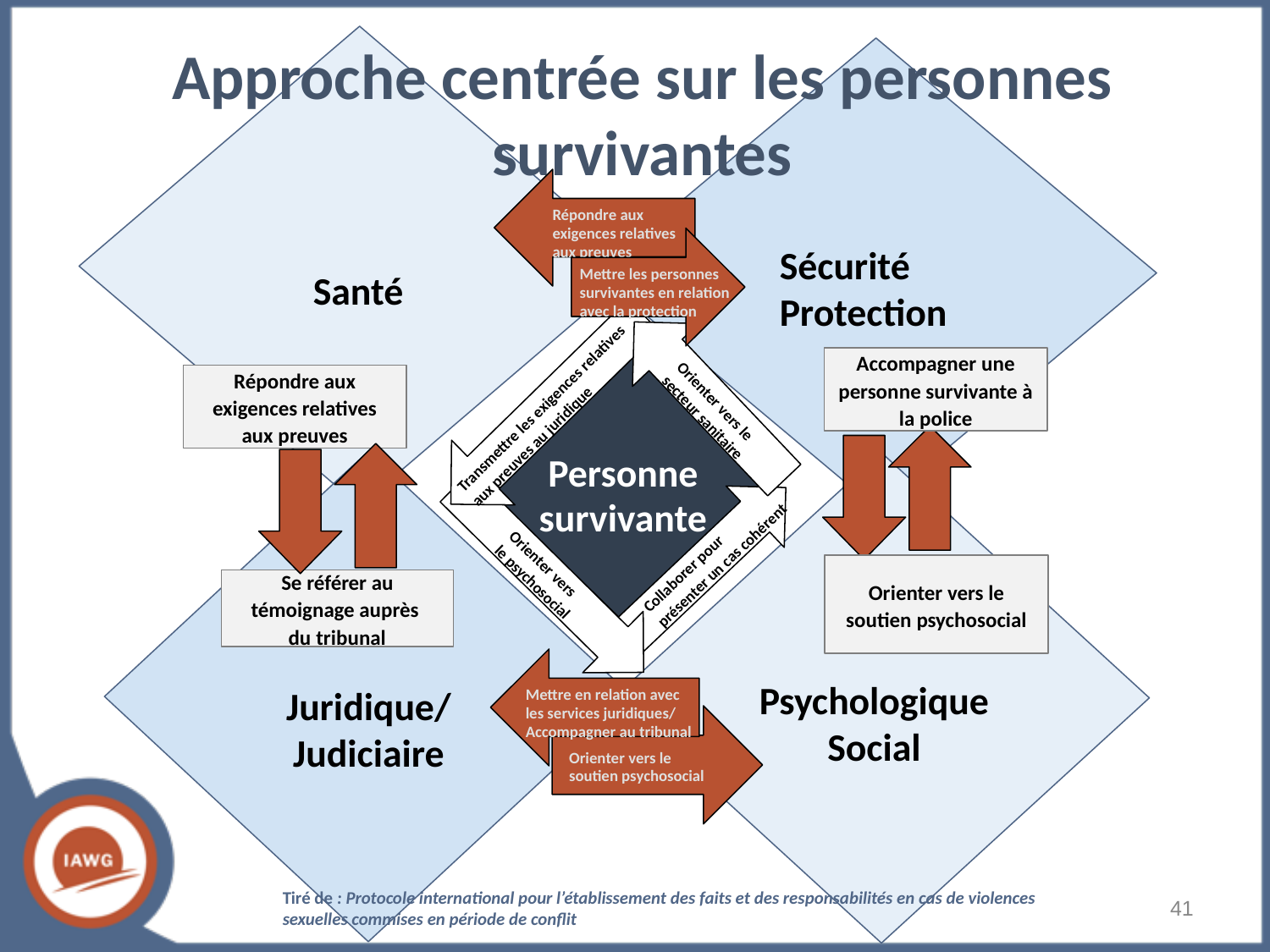

Approche centrée sur les personnes survivantes

Répondre aux exigences relatives aux preuves

Sécurité
Protection
Mettre les personnes survivantes en relation avec la protection
Santé
Accompagner une personne survivante à la police

Répondre aux exigences relatives aux preuves
Transmettre les exigences relatives aux preuves au juridique
Orienter vers le secteur sanitaire

Personne survivante

Collaborer pour
présenter un cas cohérent

Orienter vers le psychosocial
Orienter vers le soutien psychosocial
Se référer au témoignage auprès
du tribunal

Psychologique
Social
Mettre en relation avec les services juridiques/
Accompagner au tribunal
Juridique/
Judiciaire

Orienter vers le soutien psychosocial
Tiré de : Protocole international pour l’établissement des faits et des responsabilités en cas de violences sexuelles commises en période de conflit
41